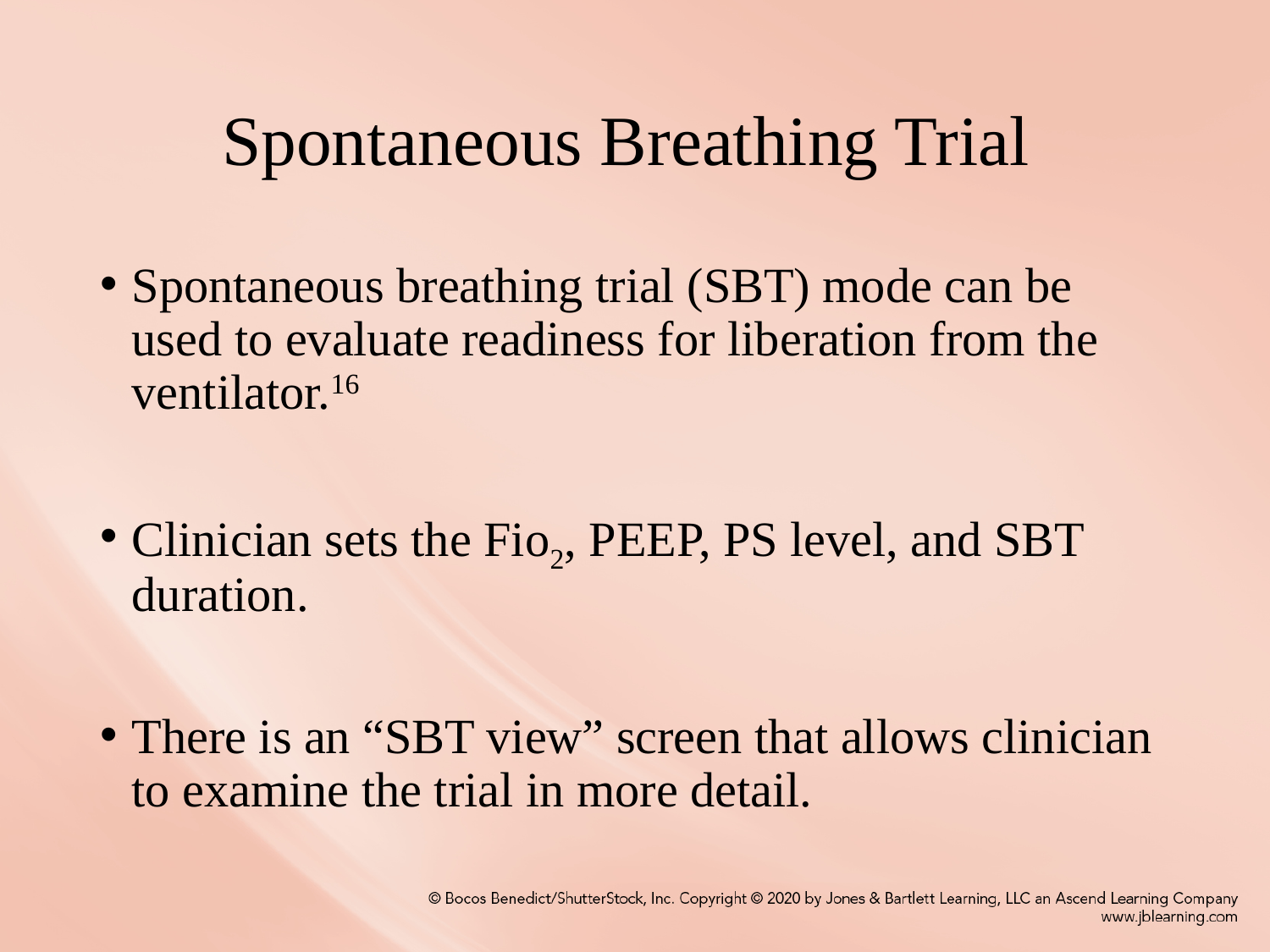

# Spontaneous Breathing Trial
Spontaneous breathing trial (SBT) mode can be used to evaluate readiness for liberation from the ventilator.16

Clinician sets the Fio2, PEEP, PS level, and SBT duration.

There is an “SBT view” screen that allows clinician to examine the trial in more detail.